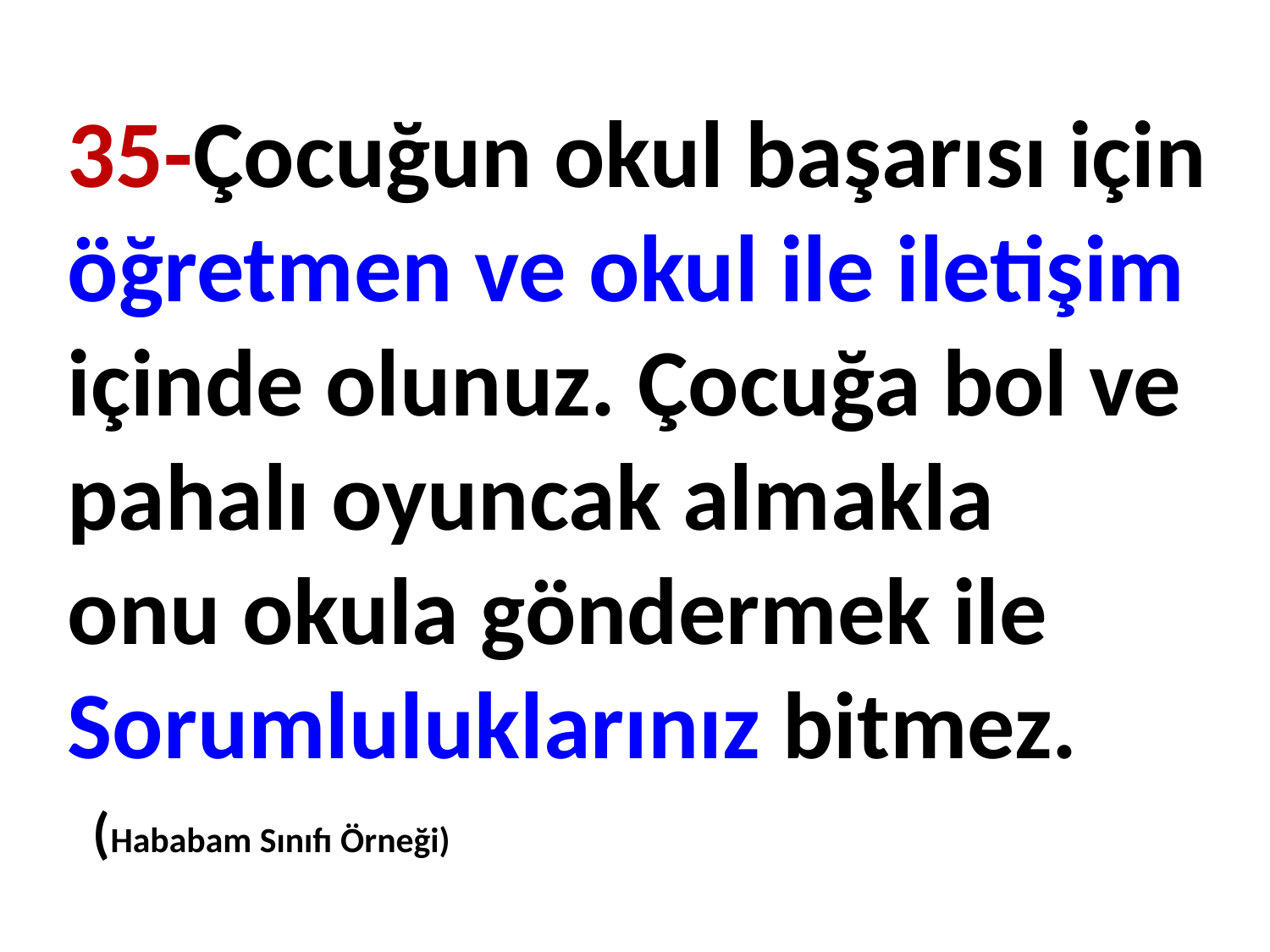

35-Çocuğun okul başarısı için öğretmen ve okul ile iletişim içinde olunuz. Çocuğa bol ve pahalı oyuncak almakla          onu okula göndermek ile Sorumluluklarınız bitmez.
  (Hababam Sınıfı Örneği)